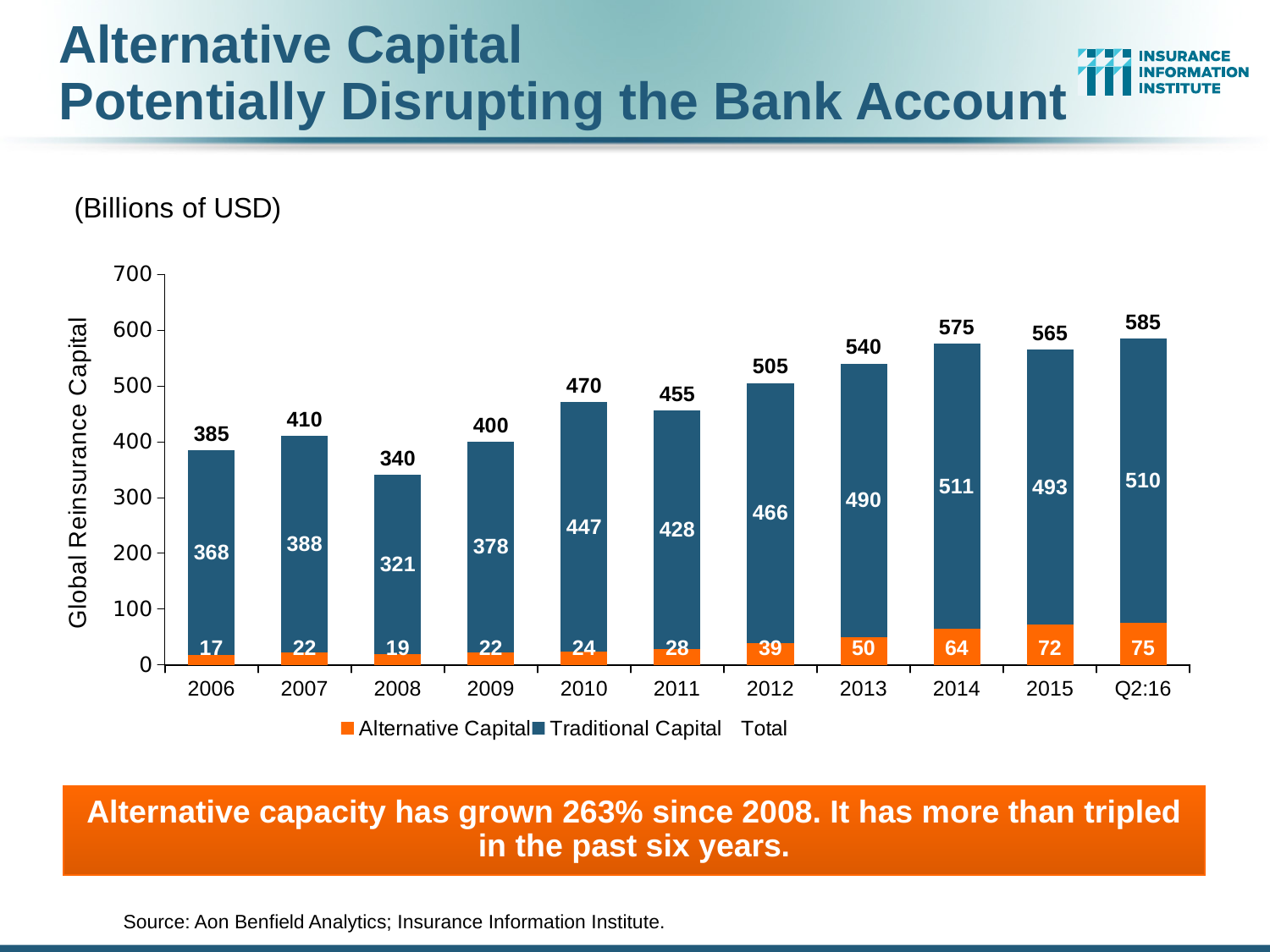

# Alternative Capital Potentially Disrupting the Bank Account

### Chart

| Category | Alternative Capital | Traditional Capital | Total |
|---|---|---|---|
| 2006 | 17.0 | 368.0 | 385.0 |
| 2007 | 22.0 | 388.0 | 410.0 |
| 2008 | 19.0 | 321.0 | 340.0 |
| 2009 | 22.0 | 378.0 | 400.0 |
| 2010 | 24.0 | 447.0 | 470.0 |
| 2011 | 28.0 | 428.0 | 455.0 |
| 2012 | 39.0 | 466.0 | 505.0 |
| 2013 | 50.0 | 490.0 | 540.0 |
| 2014 | 64.0 | 511.0 | 575.0 |
| 2015 | 72.0 | 493.0 | 565.0 |
| Q2:16 | 75.0 | 510.0 | 585.0 |
Alternative capacity has grown 263% since 2008. It has more than tripled in the past six years.
Source: Aon Benfield Analytics; Insurance Information Institute.